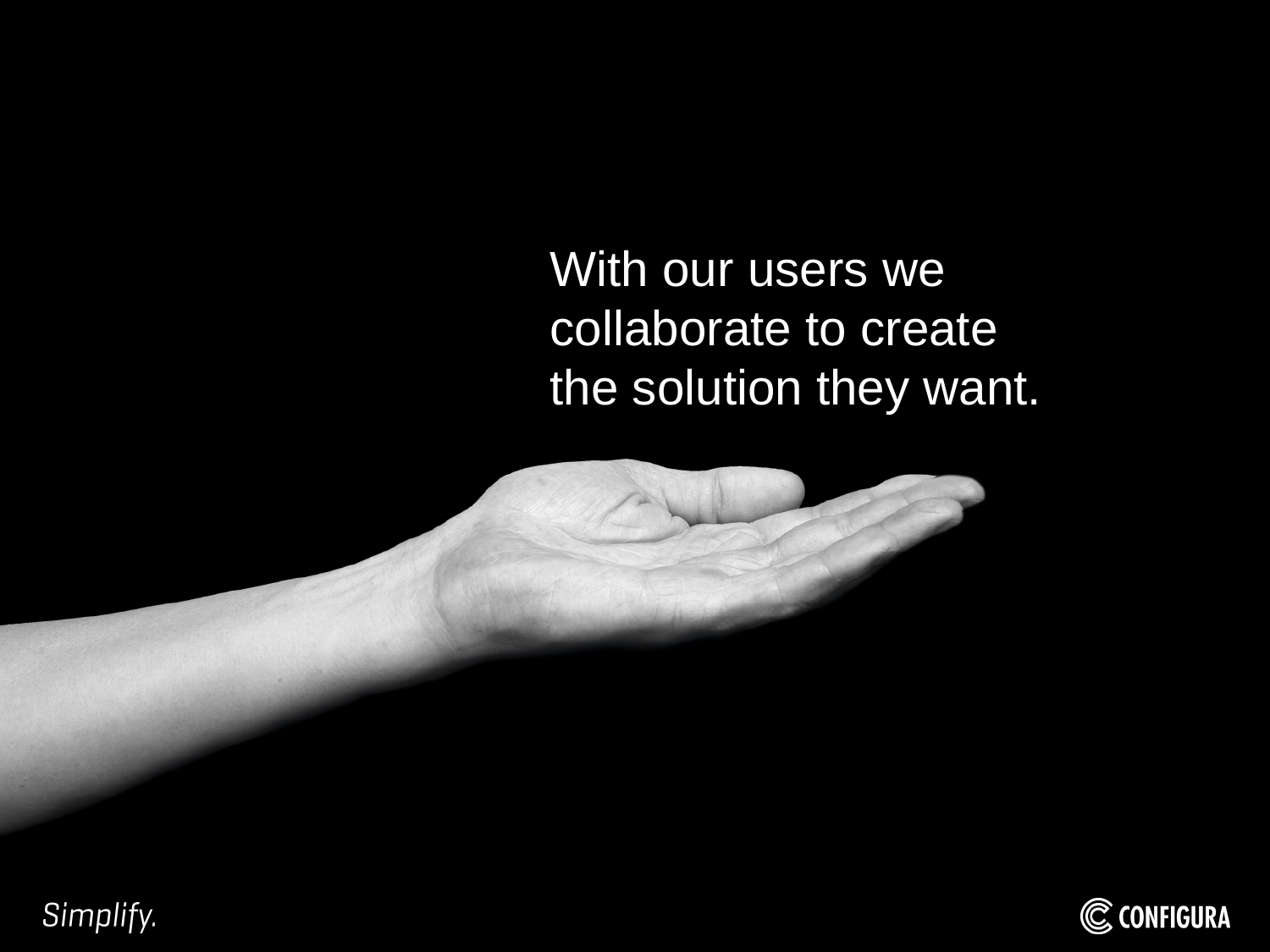

#
With our users we collaborate to create the solution they want.